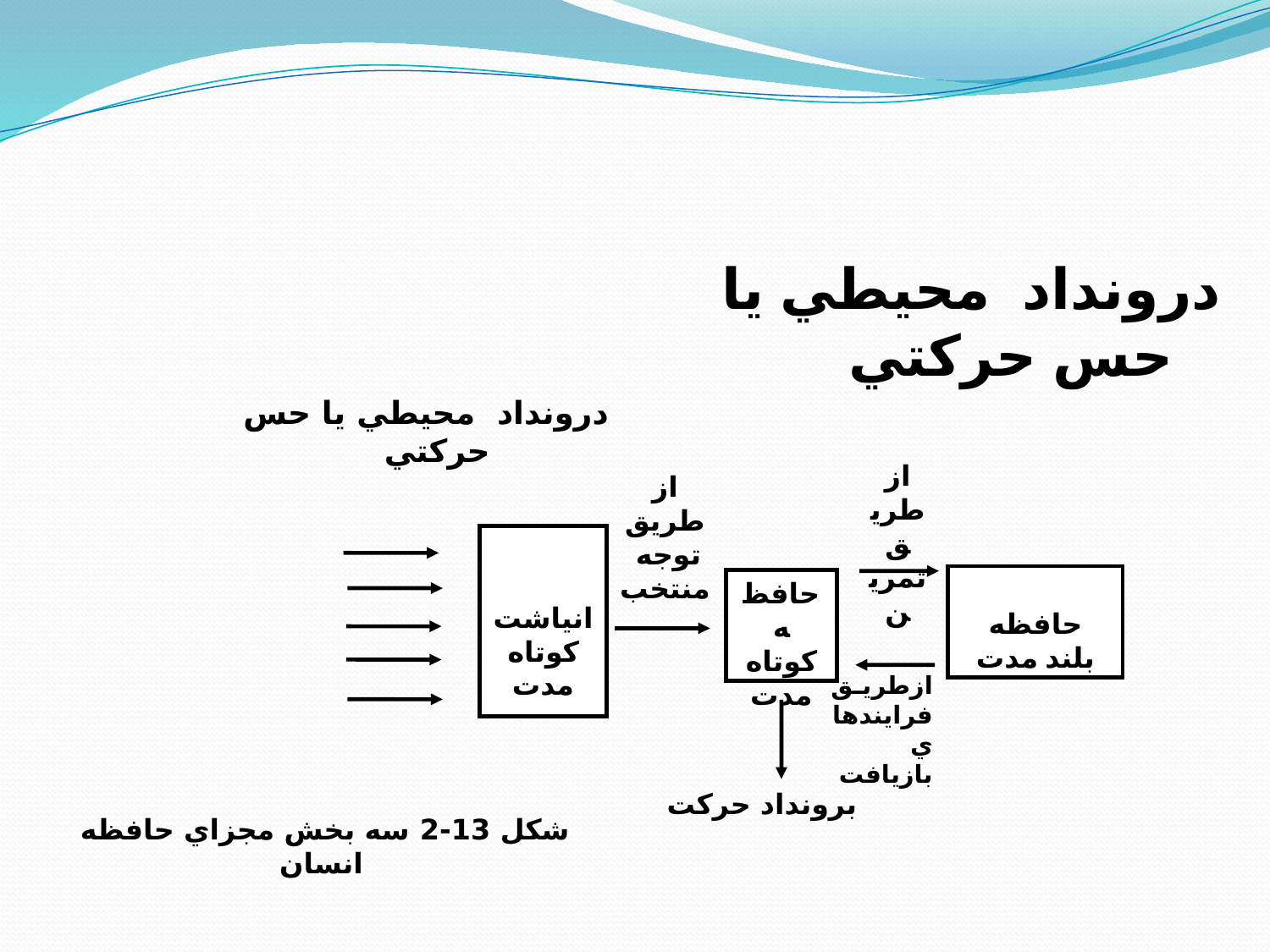

درونداد  محيطي يا حس حركتي
درونداد  محيطي يا حس حركتي
از طريق تمرين
از طريق توجه  منتخب

انياشت كوتاه مدت

حافظه بلند مدت
حافظه كوتاه مدت

ازطريق فرايندهاي بازيافت

برونداد حركت
شكل 13-2 سه بخش مجزاي حافظه انسان